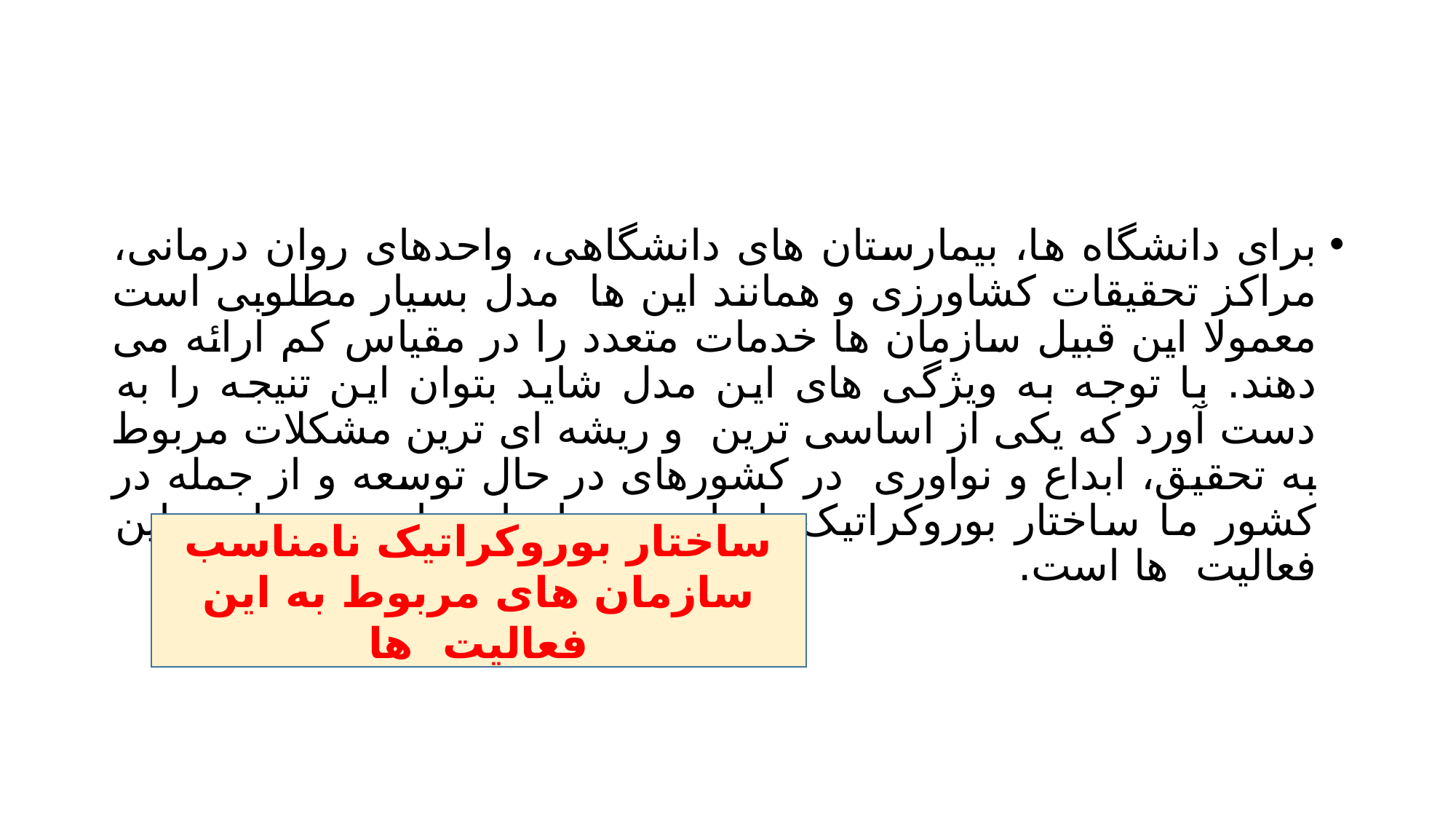

#
برای دانشگاه ها، بیمارستان های دانشگاهی، واحدهای روان درمانی، مراکز تحقیقات کشاورزی و همانند این ها  مدل بسیار مطلوبی است معمولا این قبیل سازمان ها خدمات متعدد را در مقیاس کم ارائه می دهند. با توجه به ویژگی های این مدل شاید بتوان این تنیجه را به دست آورد که یکی از اساسی ترین  و ریشه ای ترین مشکلات مربوط به تحقیق، ابداع و نواوری  در کشورهای در حال توسعه و از جمله در کشور ما ساختار بوروکراتیک نامناسب سازمان های مربوط به این فعالیت  ها است.

ساختار بوروکراتیک نامناسب سازمان های مربوط به این فعالیت  ها